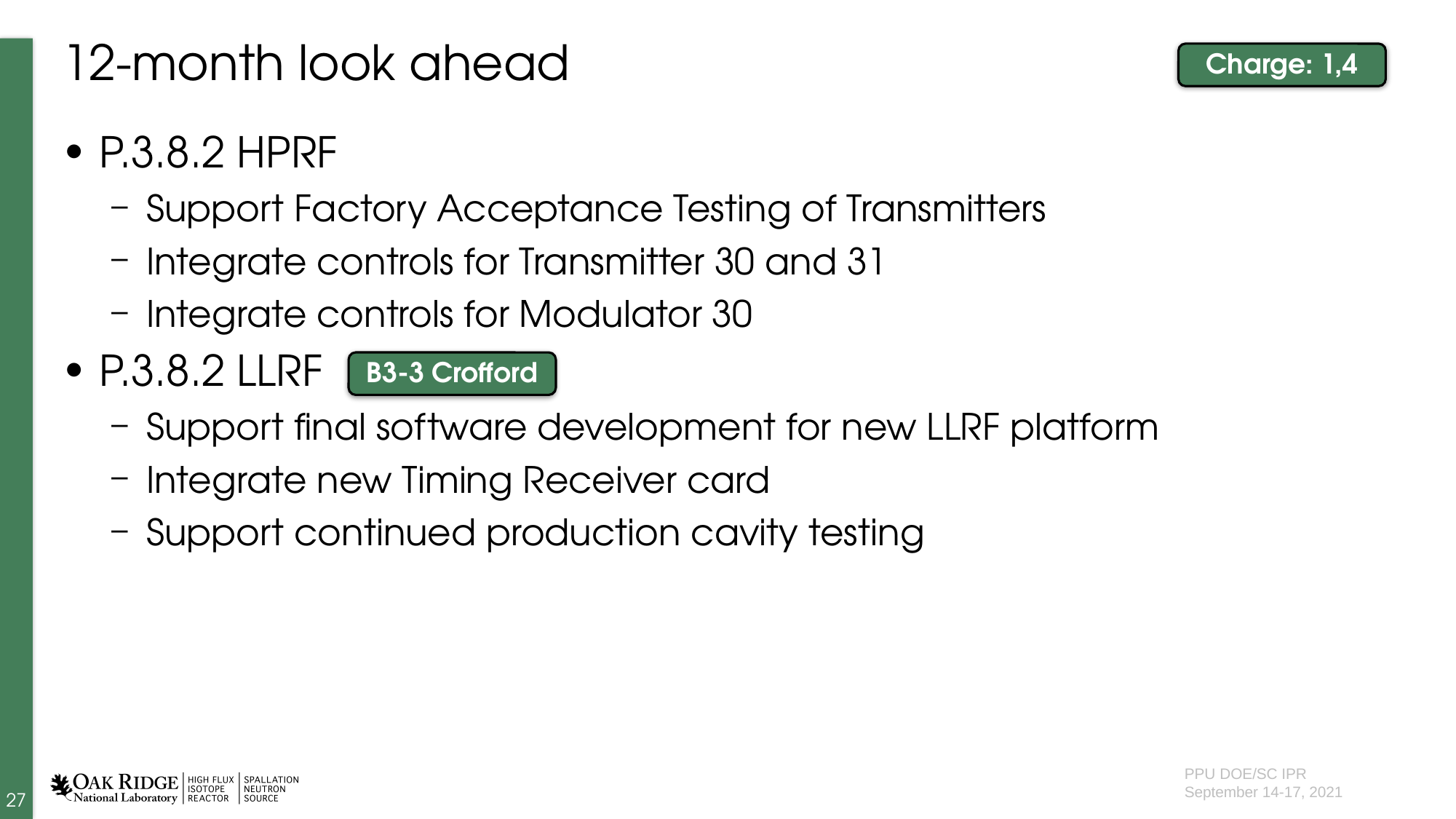

# 12-month look ahead
Charge: 1,4
P.3.8.2 HPRF
Support Factory Acceptance Testing of Transmitters
Integrate controls for Transmitter 30 and 31
Integrate controls for Modulator 30
P.3.8.2 LLRF
Support final software development for new LLRF platform
Integrate new Timing Receiver card
Support continued production cavity testing

B3-3 Crofford